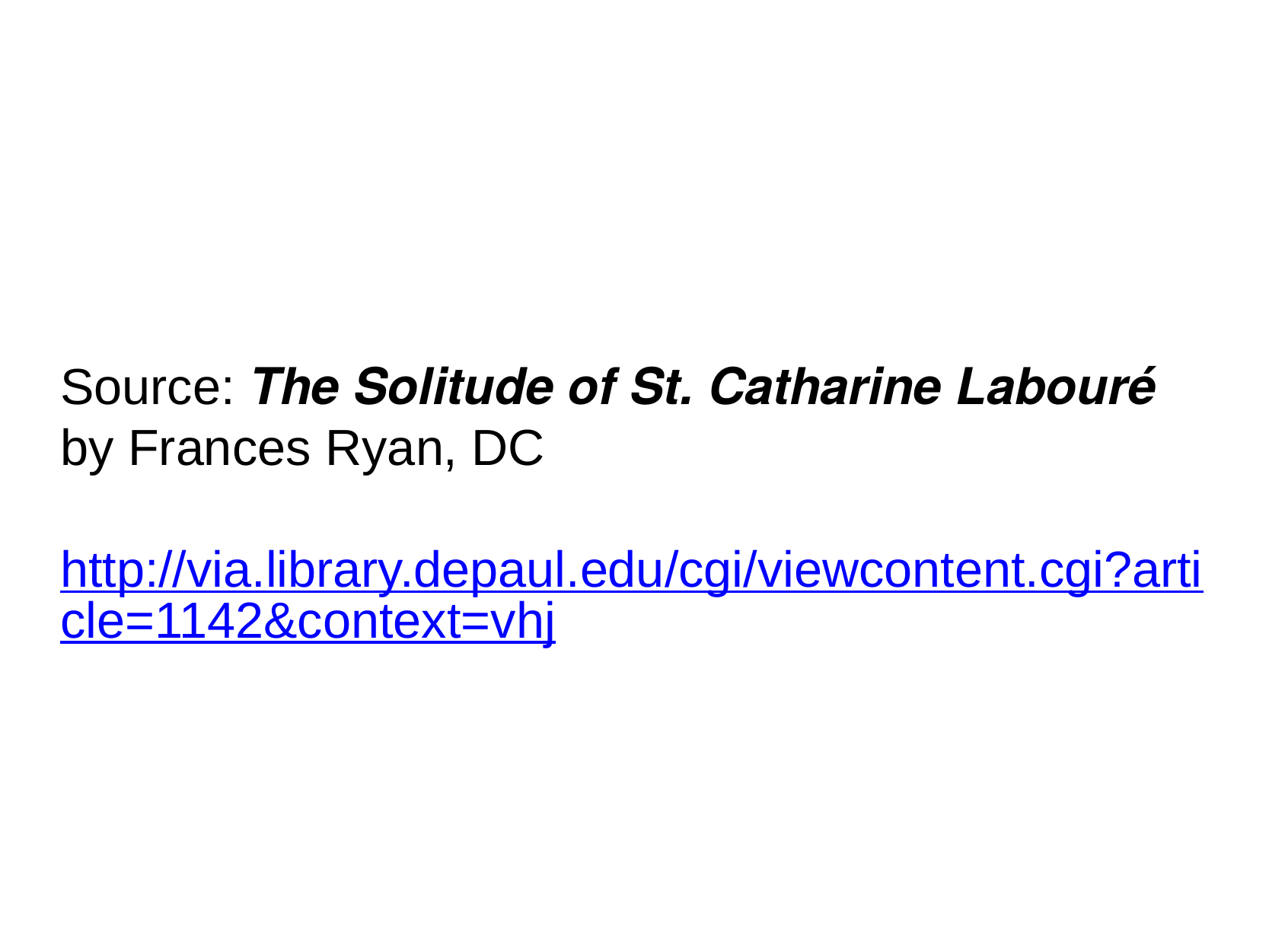

# Source: The Solitude of St. Catharine Labouré by Frances Ryan, DC

http://via.library.depaul.edu/cgi/viewcontent.cgi?article=1142&context=vhj